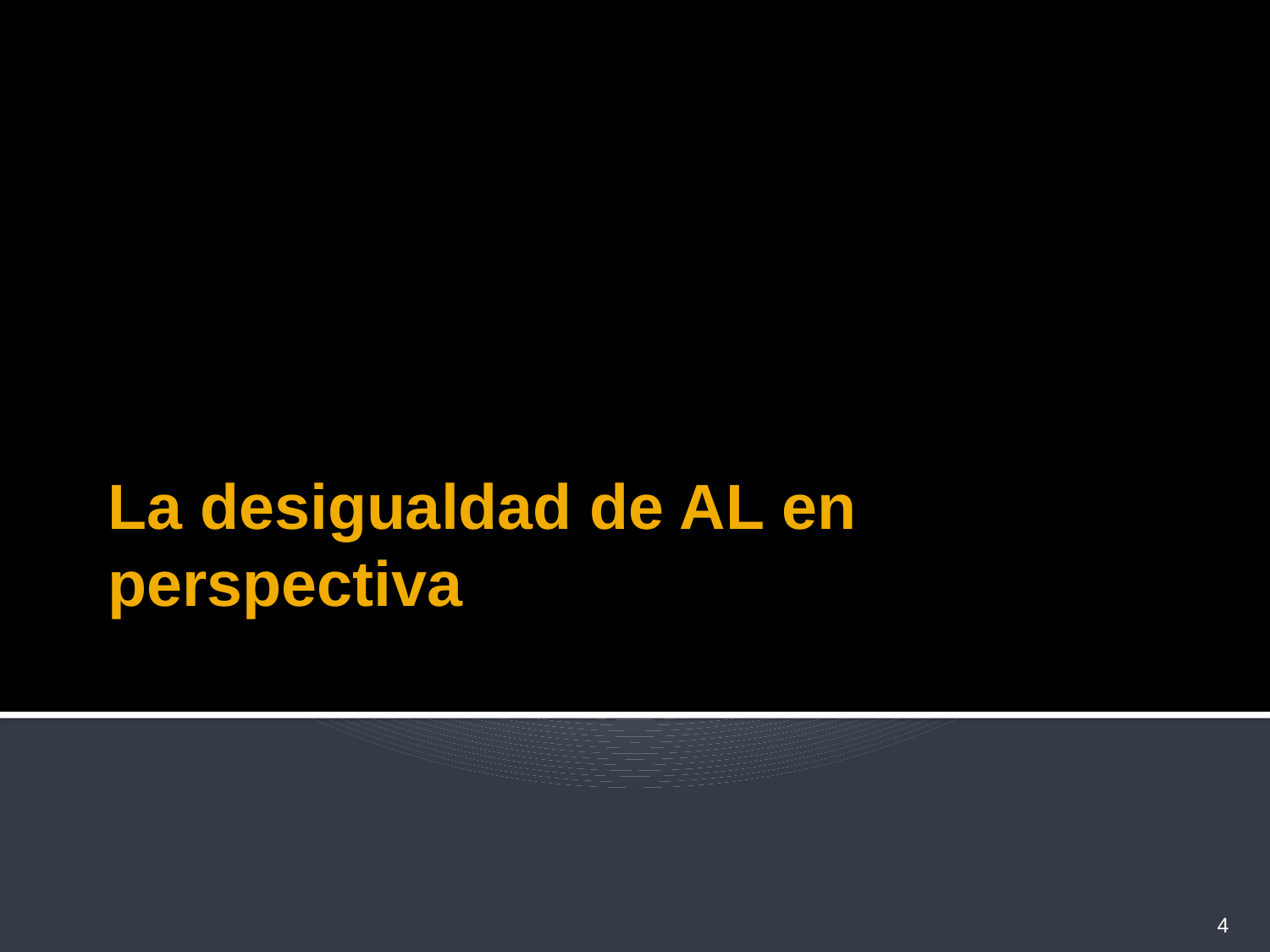

# La desigualdad de AL en perspectiva
4